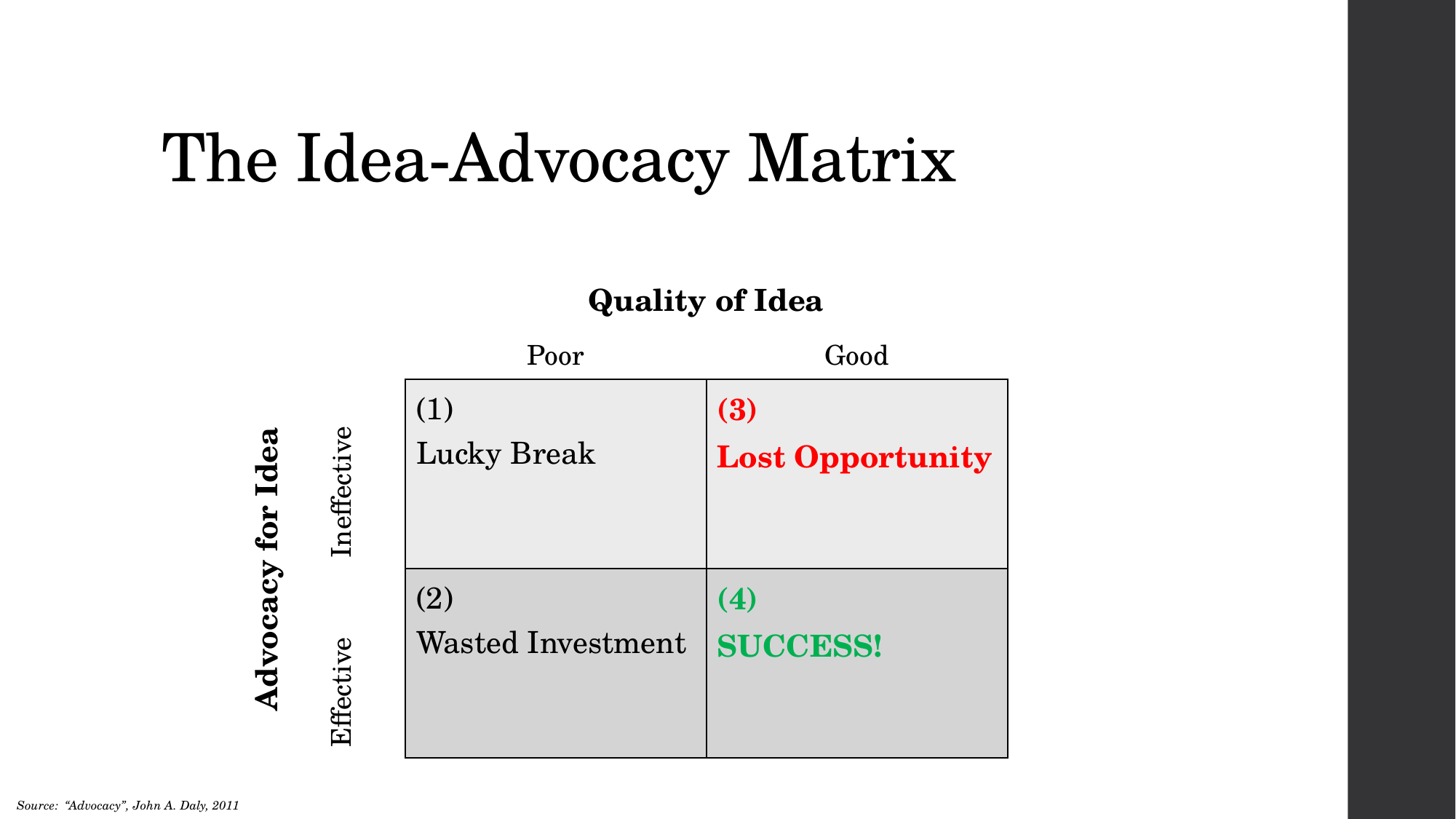

# The Idea-Advocacy Matrix
|  |  | Quality of Idea |  |
| --- | --- | --- | --- |
|  |  | Poor | Good |
| Advocacy for Idea | Ineffective | (1) Lucky Break | (3) Lost Opportunity |
|  | Effective | (2) Wasted Investment | (4) SUCCESS! |
Source:  “Advocacy”, John A. Daly, 2011